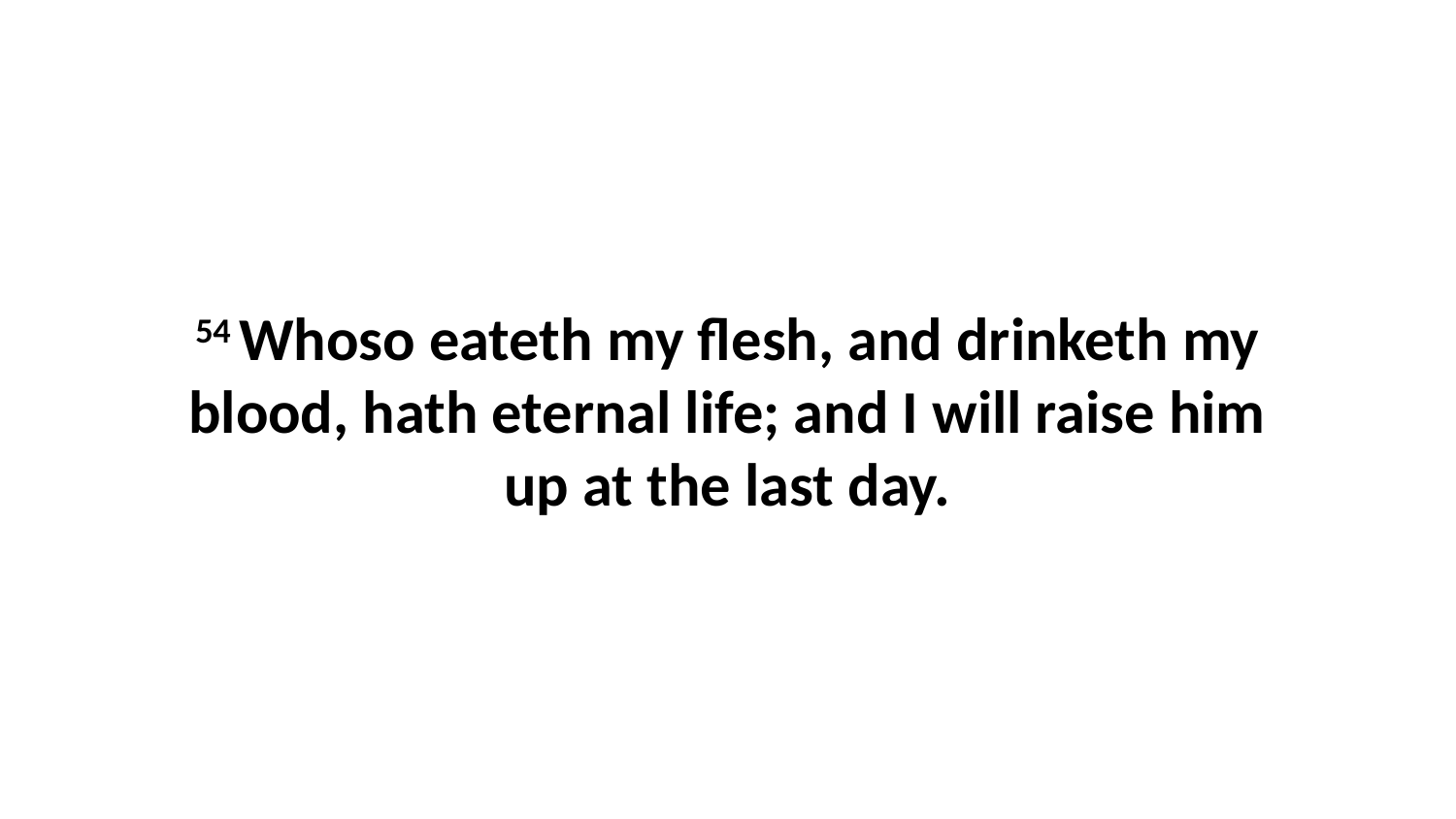

54 Whoso eateth my flesh, and drinketh my blood, hath eternal life; and I will raise him up at the last day.